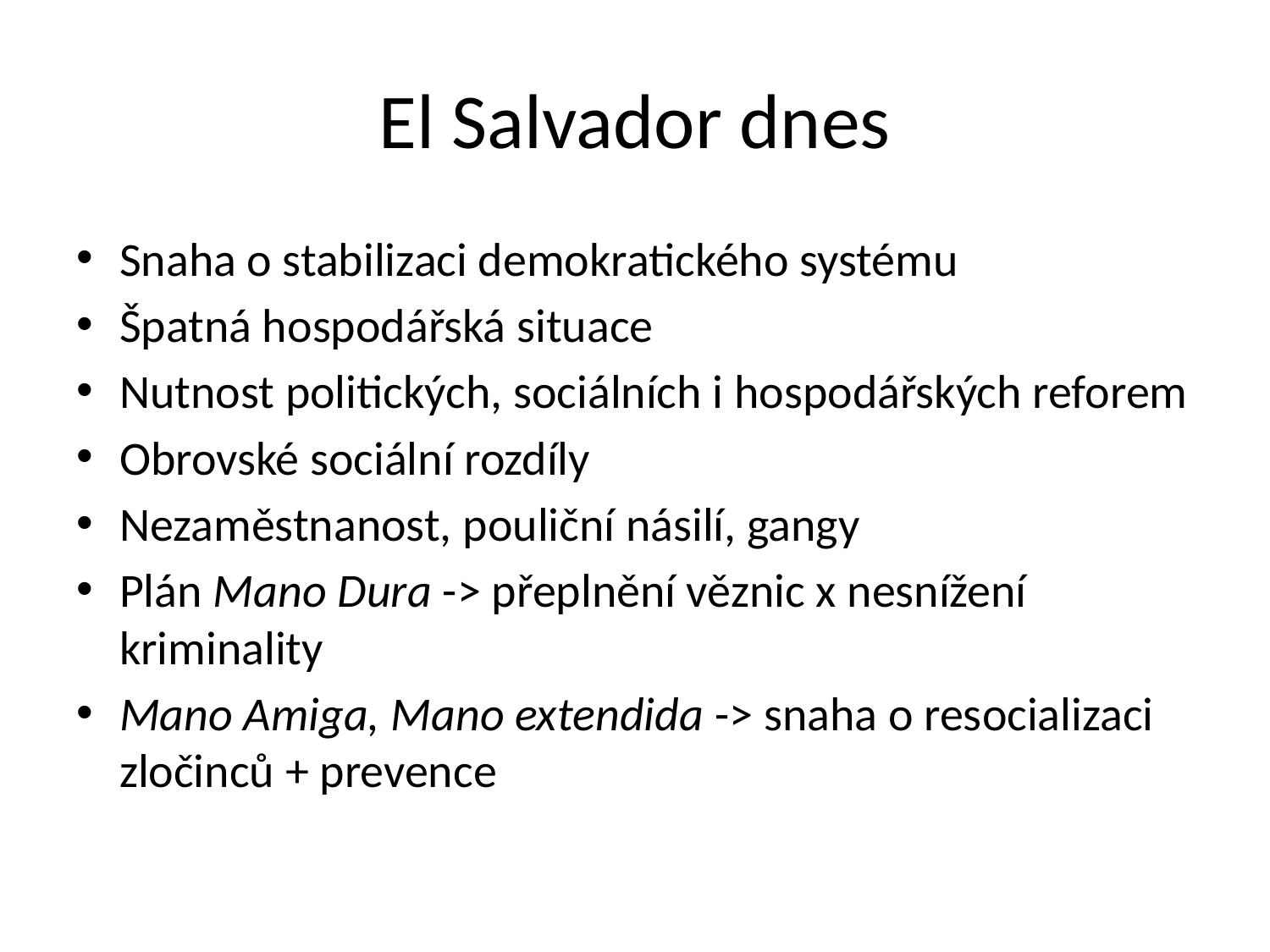

# El Salvador dnes
Snaha o stabilizaci demokratického systému
Špatná hospodářská situace
Nutnost politických, sociálních i hospodářských reforem
Obrovské sociální rozdíly
Nezaměstnanost, pouliční násilí, gangy
Plán Mano Dura -> přeplnění věznic x nesnížení kriminality
Mano Amiga, Mano extendida -> snaha o resocializaci zločinců + prevence